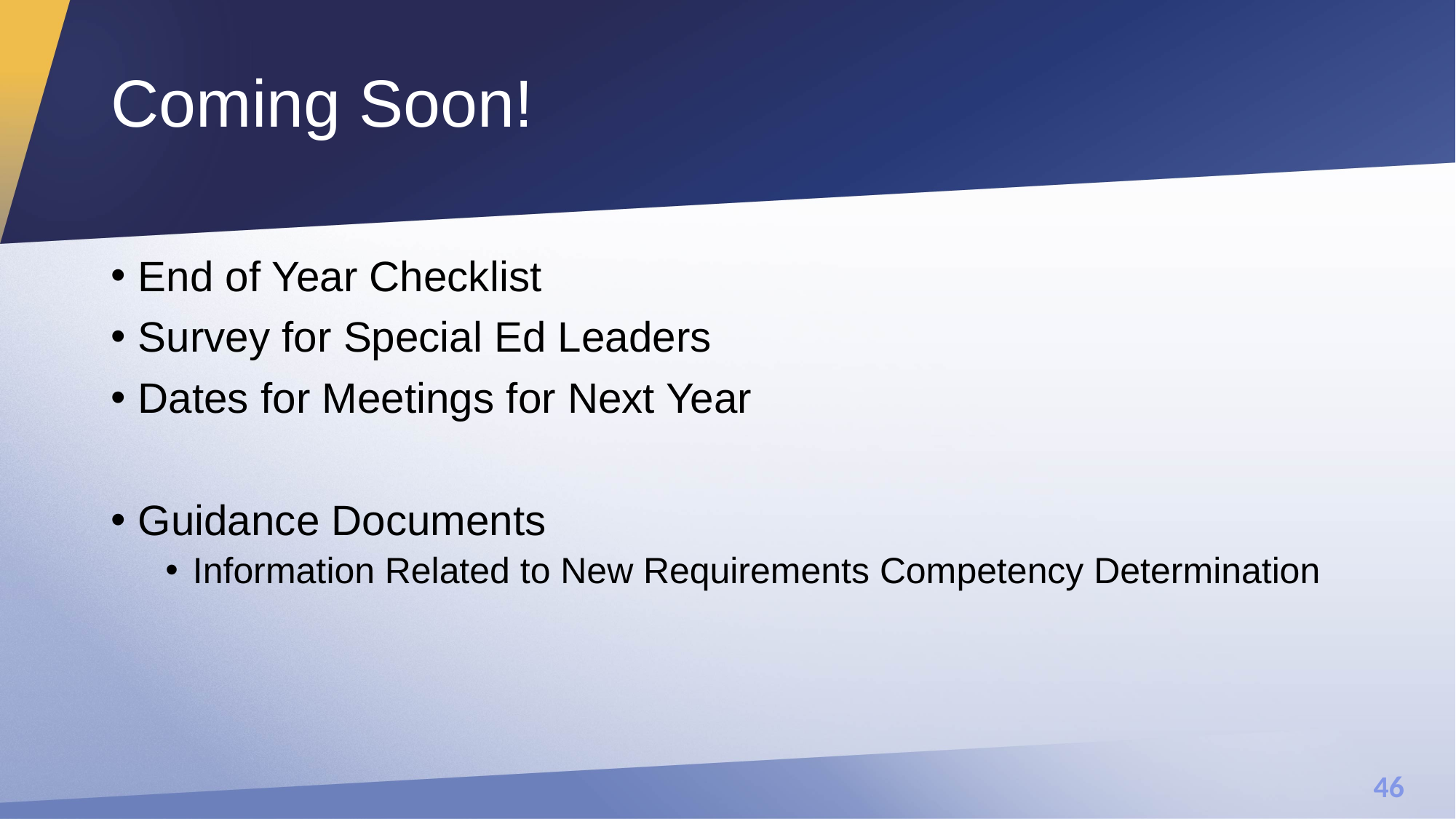

# Coming Soon!
End of Year Checklist
Survey for Special Ed Leaders
Dates for Meetings for Next Year

Guidance Documents
Information Related to New Requirements Competency Determination